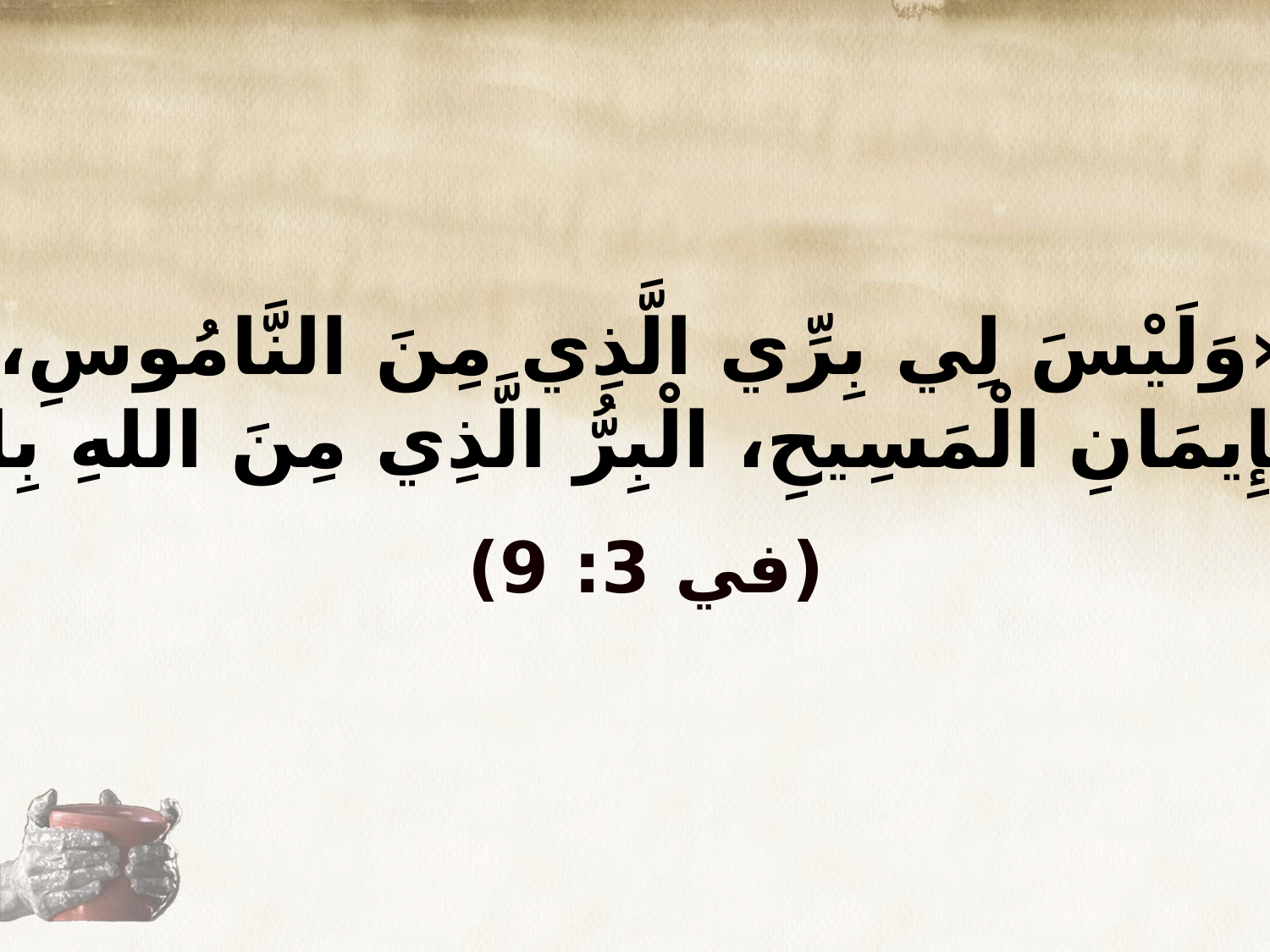

«وَلَيْسَ لِي بِرِّي الَّذِي مِنَ النَّامُوسِ،
بَلِ الَّذِي بِإِيمَانِ الْمَسِيحِ، الْبِرُّ الَّذِي مِنَ اللهِ بِالإِيمَانِ».
(في 3: 9)